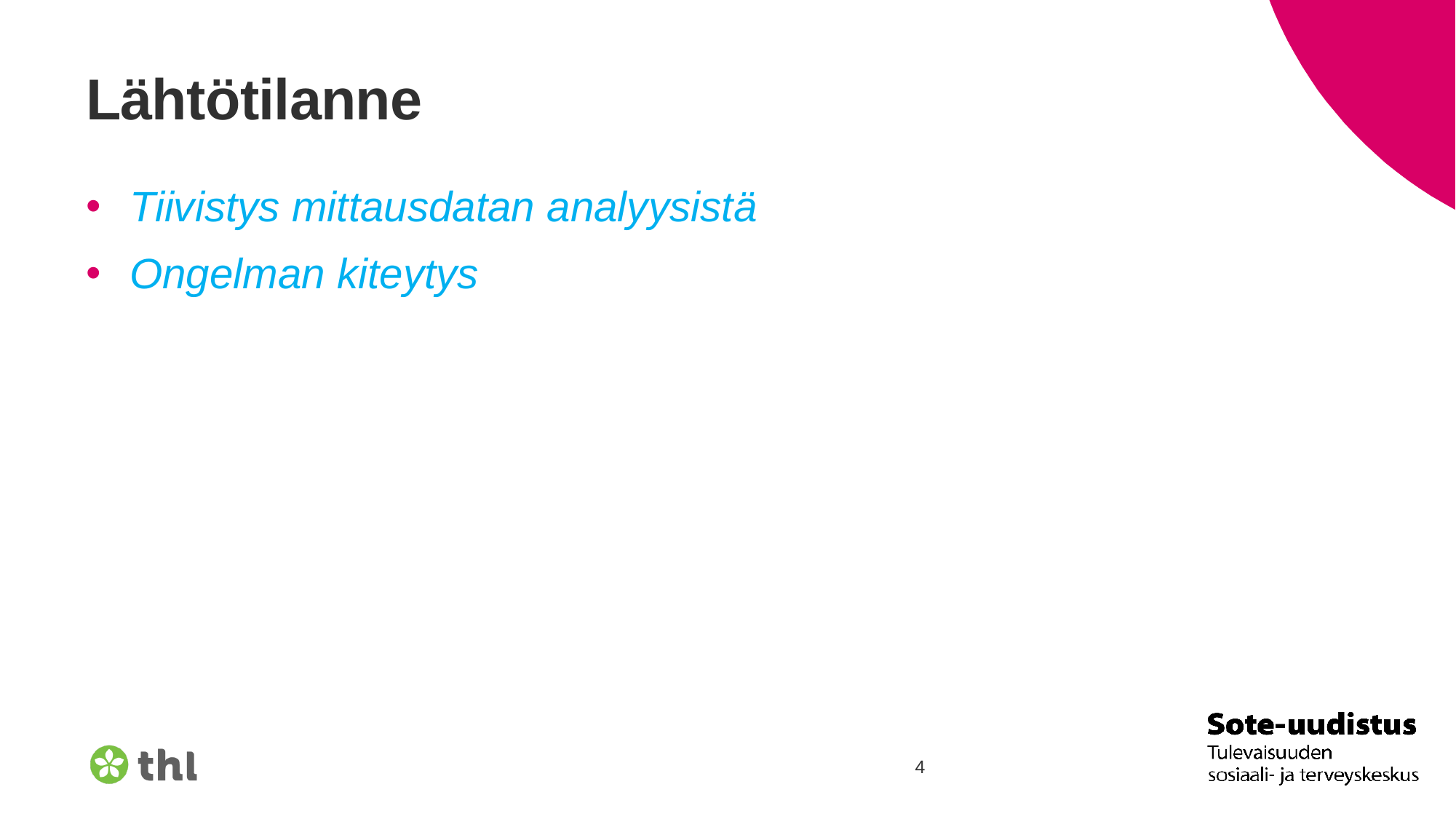

# Lähtötilanne
Tiivistys mittausdatan analyysistä
Ongelman kiteytys
4